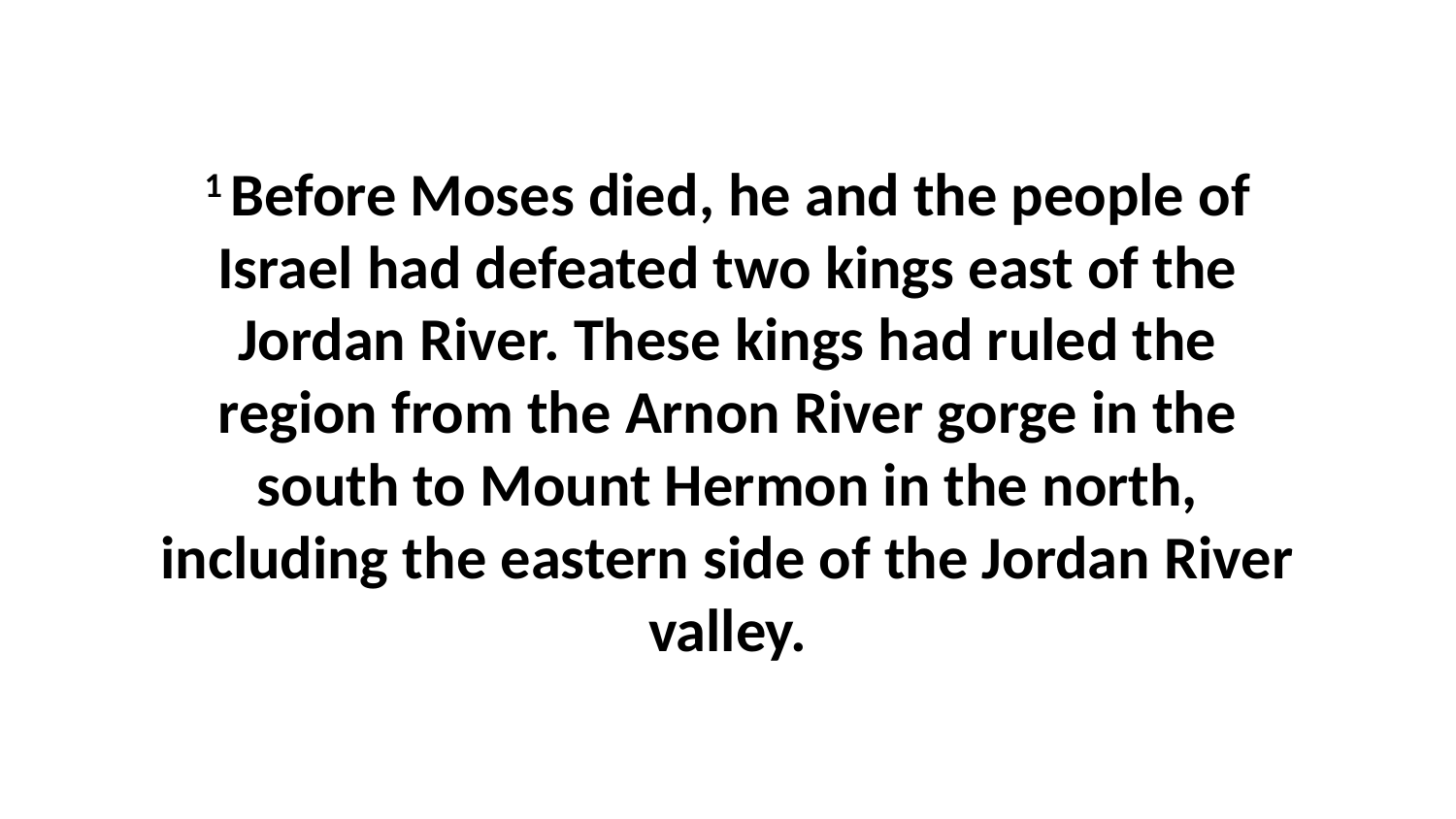

1 Before Moses died, he and the people of Israel had defeated two kings east of the Jordan River. These kings had ruled the region from the Arnon River gorge in the south to Mount Hermon in the north, including the eastern side of the Jordan River valley.